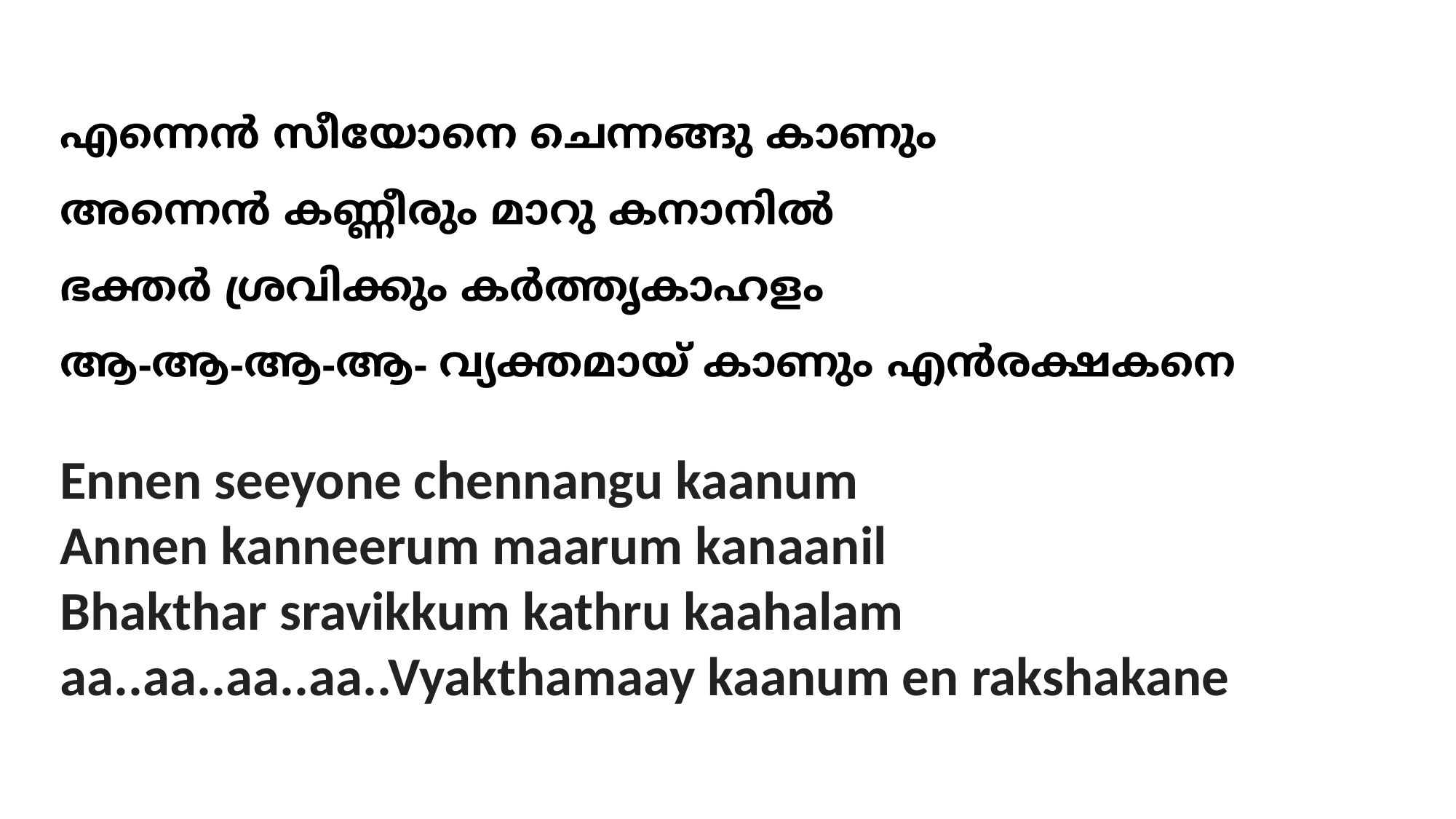

# എന്നെന്‍ സീയോനെ ചെന്നങ്ങു കാണും അന്നെന്‍ കണ്ണീരും മാറു കനാനില്‍ ഭക്തര്‍ ശ്രവിക്കും കര്‍ത്തൃകാഹളം ആ-ആ-ആ-ആ- വ്യക്തമായ് കാണും എന്‍രക്ഷകനെ

Ennen seeyone chennangu kaanum
Annen kanneerum maarum kanaanil
Bhakthar sravikkum kathru kaahalam
aa..aa..aa..aa..Vyakthamaay kaanum en rakshakane